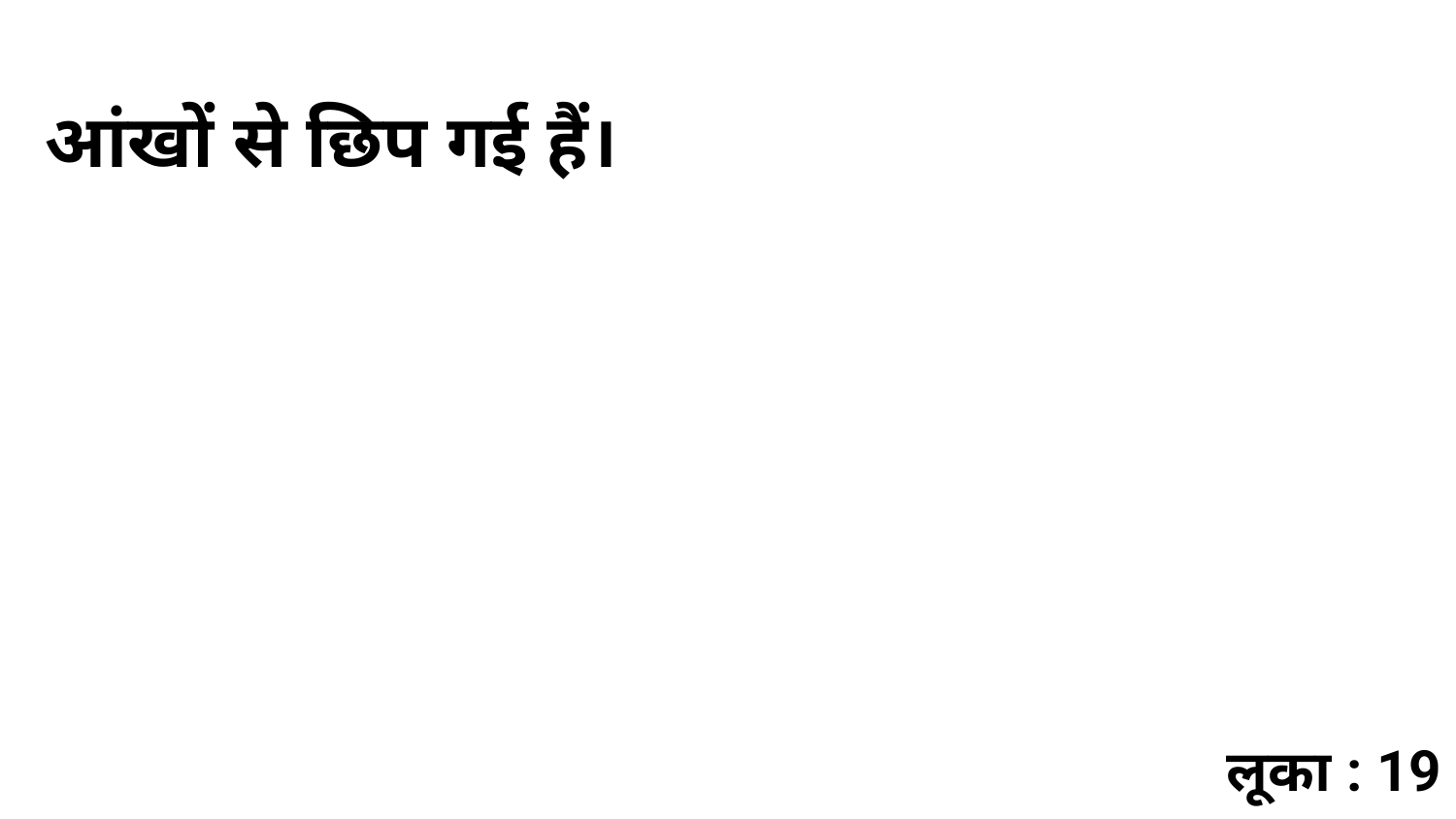

आंखों से छिप गई हैं।
लूका : 19